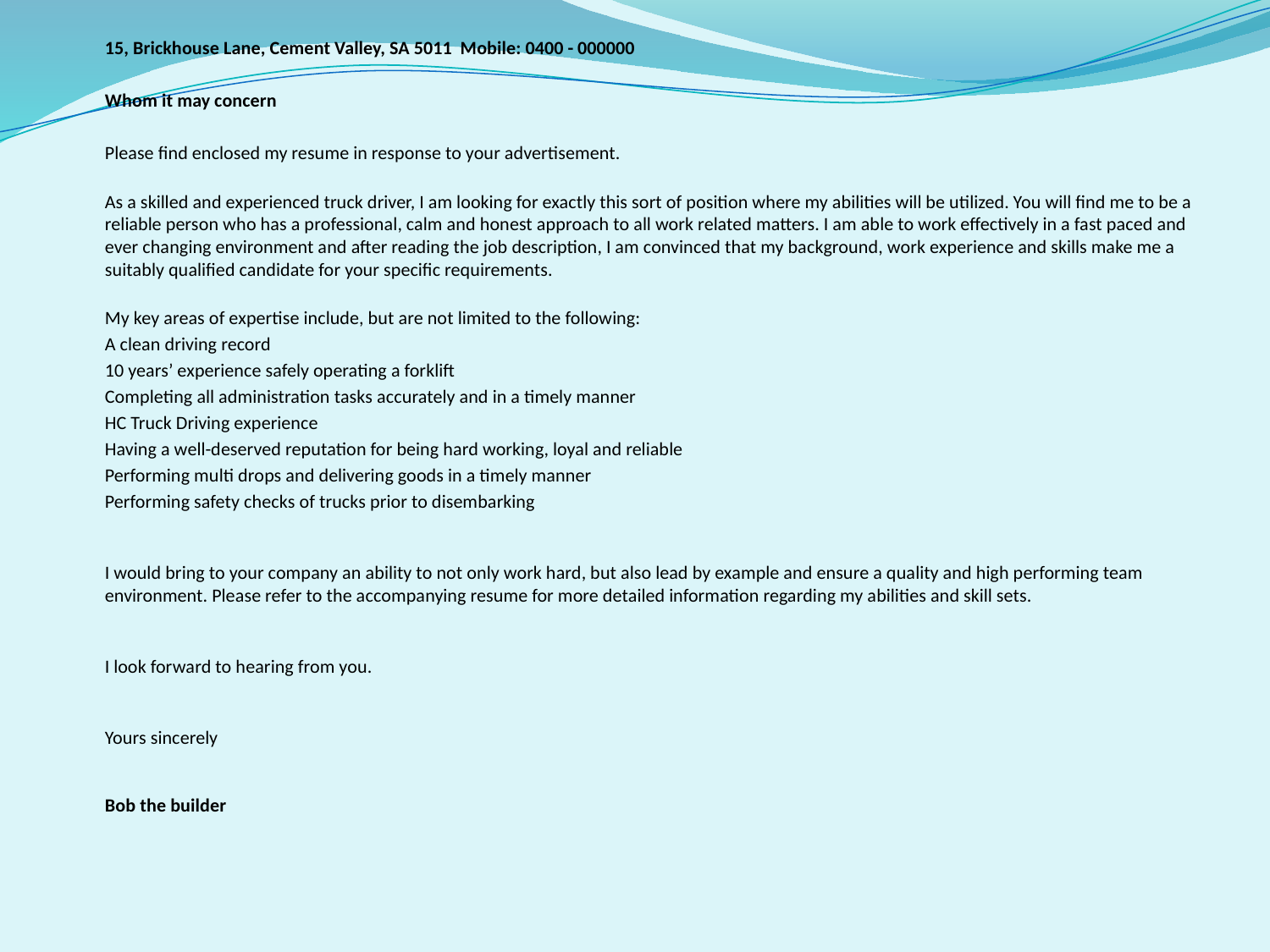

15, Brickhouse Lane, Cement Valley, SA 5011  Mobile: 0400 - 000000

	Whom it may concern

	Please find enclosed my resume in response to your advertisement.
As a skilled and experienced truck driver, I am looking for exactly this sort of position where my abilities will be utilized. You will find me to be a reliable person who has a professional, calm and honest approach to all work related matters. I am able to work effectively in a fast paced and ever changing environment and after reading the job description, I am convinced that my background, work experience and skills make me a suitably qualified candidate for your specific requirements.
My key areas of expertise include, but are not limited to the following:
	A clean driving record
	10 years’ experience safely operating a forklift
	Completing all administration tasks accurately and in a timely manner
	HC Truck Driving experience
	Having a well-deserved reputation for being hard working, loyal and reliable
	Performing multi drops and delivering goods in a timely manner
	Performing safety checks of trucks prior to disembarking
I would bring to your company an ability to not only work hard, but also lead by example and ensure a quality and high performing team environment. Please refer to the accompanying resume for more detailed information regarding my abilities and skill sets.
	I look forward to hearing from you.
	Yours sincerely
Bob the builder

#